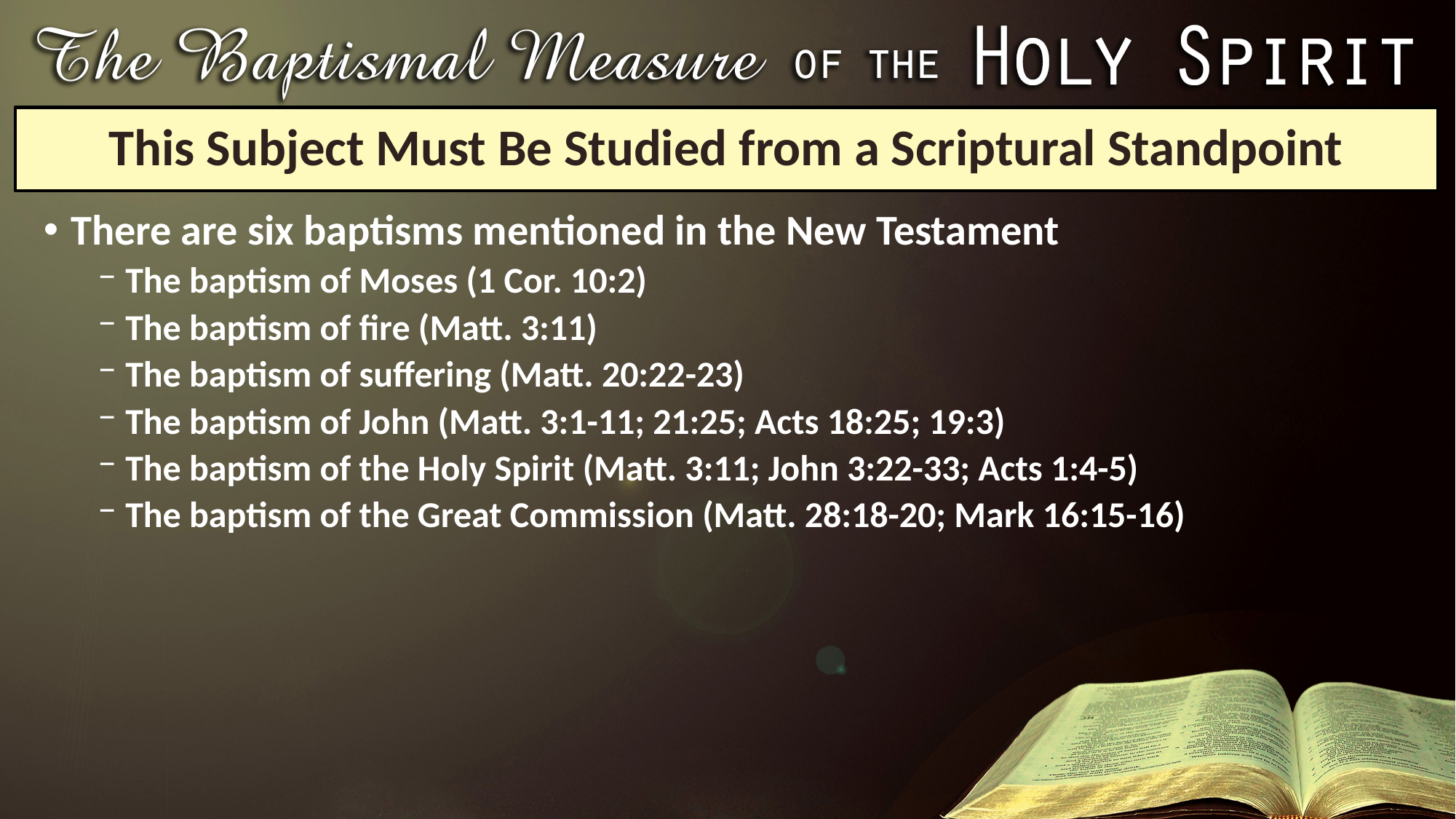

# This Subject Must Be Studied from a Scriptural Standpoint
There are six baptisms mentioned in the New Testament
The baptism of Moses (1 Cor. 10:2)
The baptism of fire (Matt. 3:11)
The baptism of suffering (Matt. 20:22-23)
The baptism of John (Matt. 3:1-11; 21:25; Acts 18:25; 19:3)
The baptism of the Holy Spirit (Matt. 3:11; John 3:22-33; Acts 1:4-5)
The baptism of the Great Commission (Matt. 28:18-20; Mark 16:15-16)